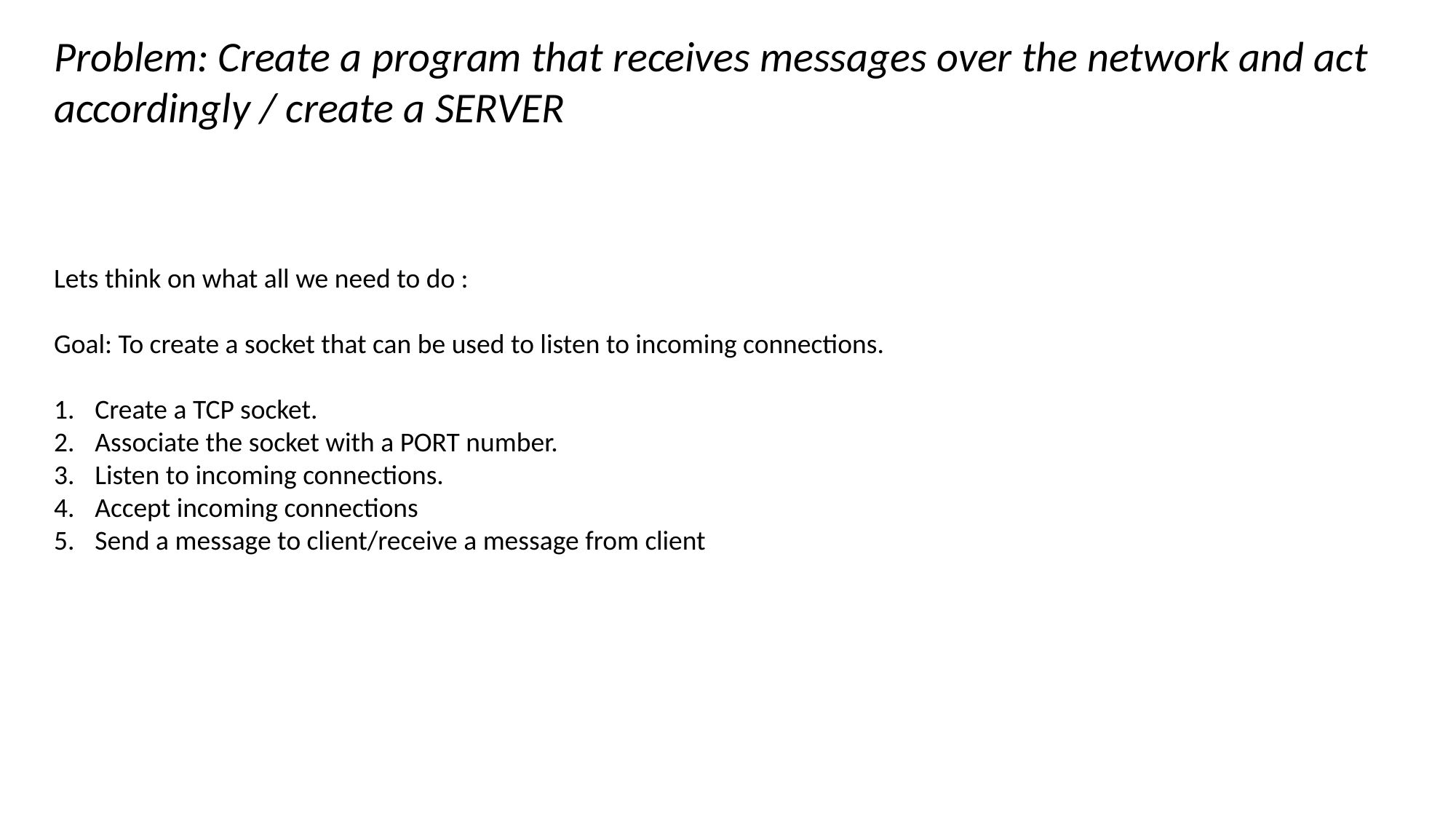

Problem: Create a program that receives messages over the network and act accordingly / create a SERVER
Lets think on what all we need to do :

Goal: To create a socket that can be used to listen to incoming connections.

Create a TCP socket.
Associate the socket with a PORT number.
Listen to incoming connections.
Accept incoming connections
Send a message to client/receive a message from client